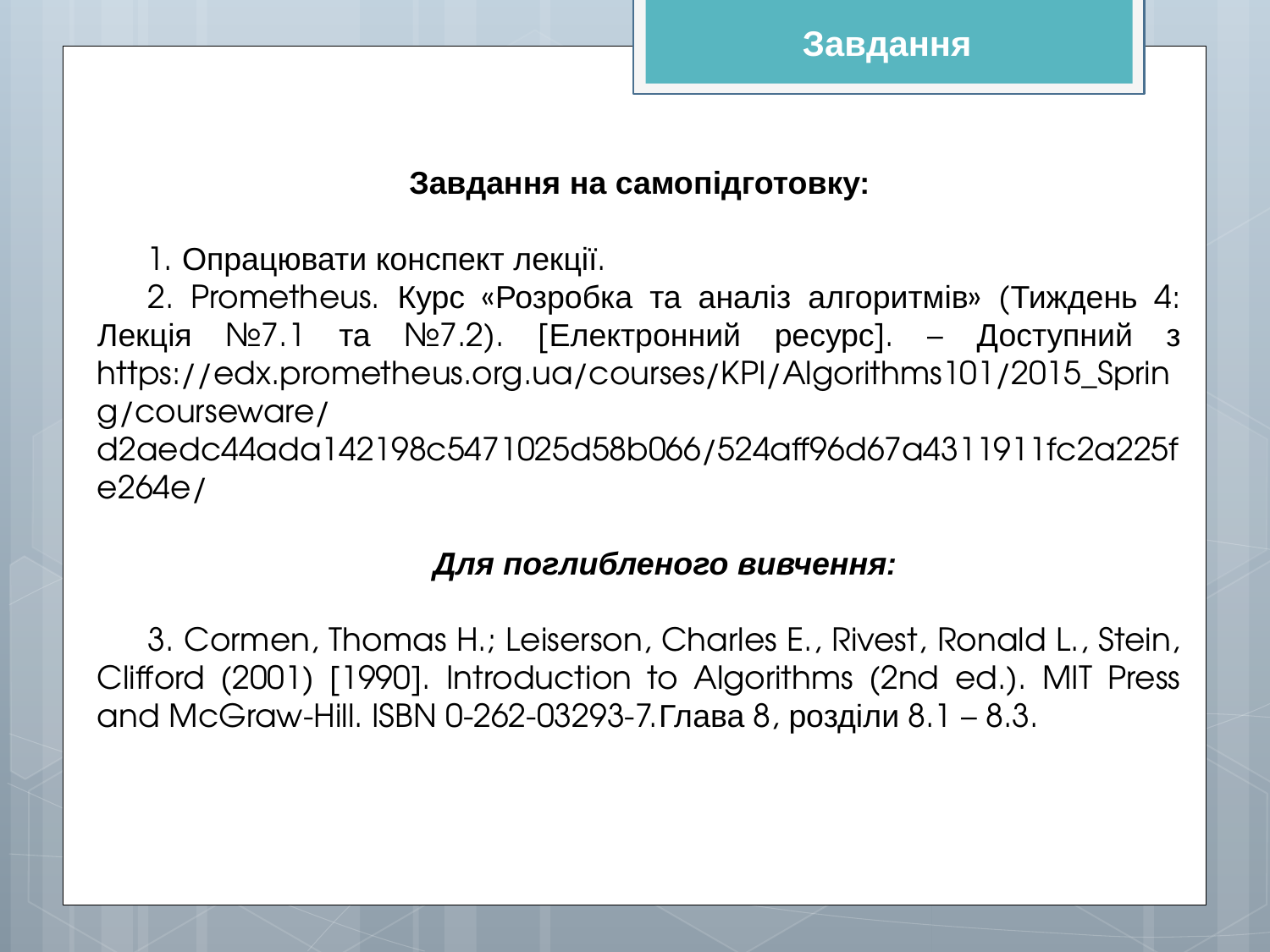

Завдання
Завдання на самопідготовку:

1. Опрацювати конспект лекції.
2. Prometheus. Курс «Розробка та аналіз алгоритмів» (Тиждень 4: Лекція №7.1 та №7.2). [Електронний ресурс]. – Доступний з https://edx.prometheus.org.ua/courses/KPI/Algorithms101/2015_Spring/courseware/d2aedc44ada142198c5471025d58b066/524aff96d67a4311911fc2a225fe264e/

Для поглибленого вивчення:

3. Cormen, Thomas H.; Leiserson, Charles E., Rivest, Ronald L., Stein, Clifford (2001) [1990]. Introduction to Algorithms (2nd ed.). MIT Press and McGraw-Hill. ISBN 0-262-03293-7.Глава 8, розділи 8.1 – 8.3.